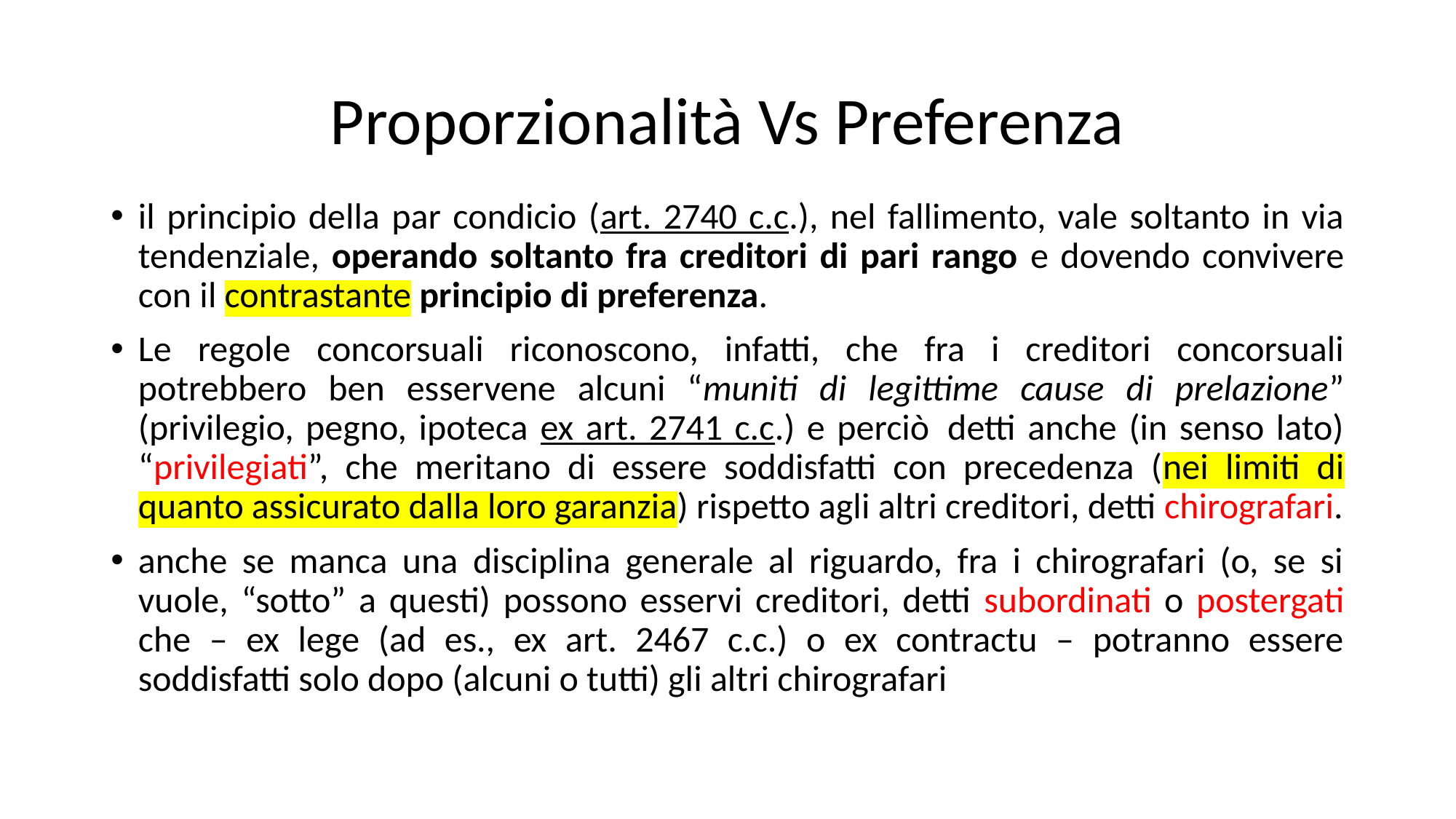

# Proporzionalità Vs Preferenza
il principio della par condicio (art. 2740 c.c.), nel fallimento, vale soltanto in via tendenziale, operando soltanto fra creditori di pari rango e dovendo convivere con il contrastante principio di preferenza.
Le regole concorsuali riconoscono, infatti, che fra i creditori concorsuali potrebbero ben esservene alcuni “muniti di legittime cause di prelazione” (privilegio, pegno, ipoteca ex art. 2741 c.c.) e perciò detti anche (in senso lato) “privilegiati”, che meritano di essere soddisfatti con precedenza (nei limiti di quanto assicurato dalla loro garanzia) rispetto agli altri creditori, detti chirografari.
anche se manca una disciplina generale al riguardo, fra i chirografari (o, se si vuole, “sotto” a questi) possono esservi creditori, detti subordinati o postergati che – ex lege (ad es., ex art. 2467 c.c.) o ex contractu – potranno essere soddisfatti solo dopo (alcuni o tutti) gli altri chirografari